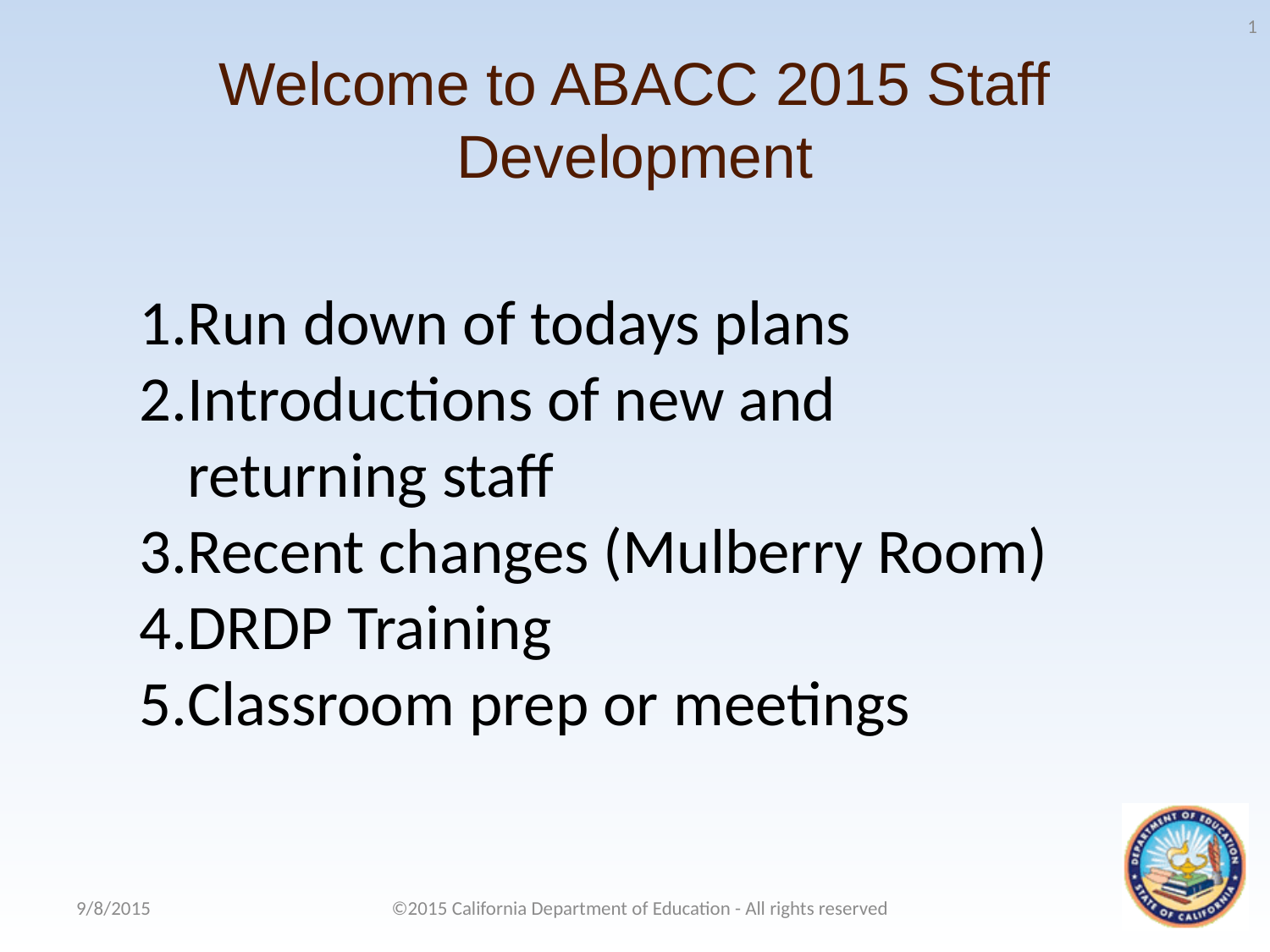

1
# Welcome to ABACC 2015 Staff Development
Run down of todays plans
Introductions of new and returning staff
Recent changes (Mulberry Room)
DRDP Training
Classroom prep or meetings

9/8/2015
©2015 California Department of Education - All rights reserved